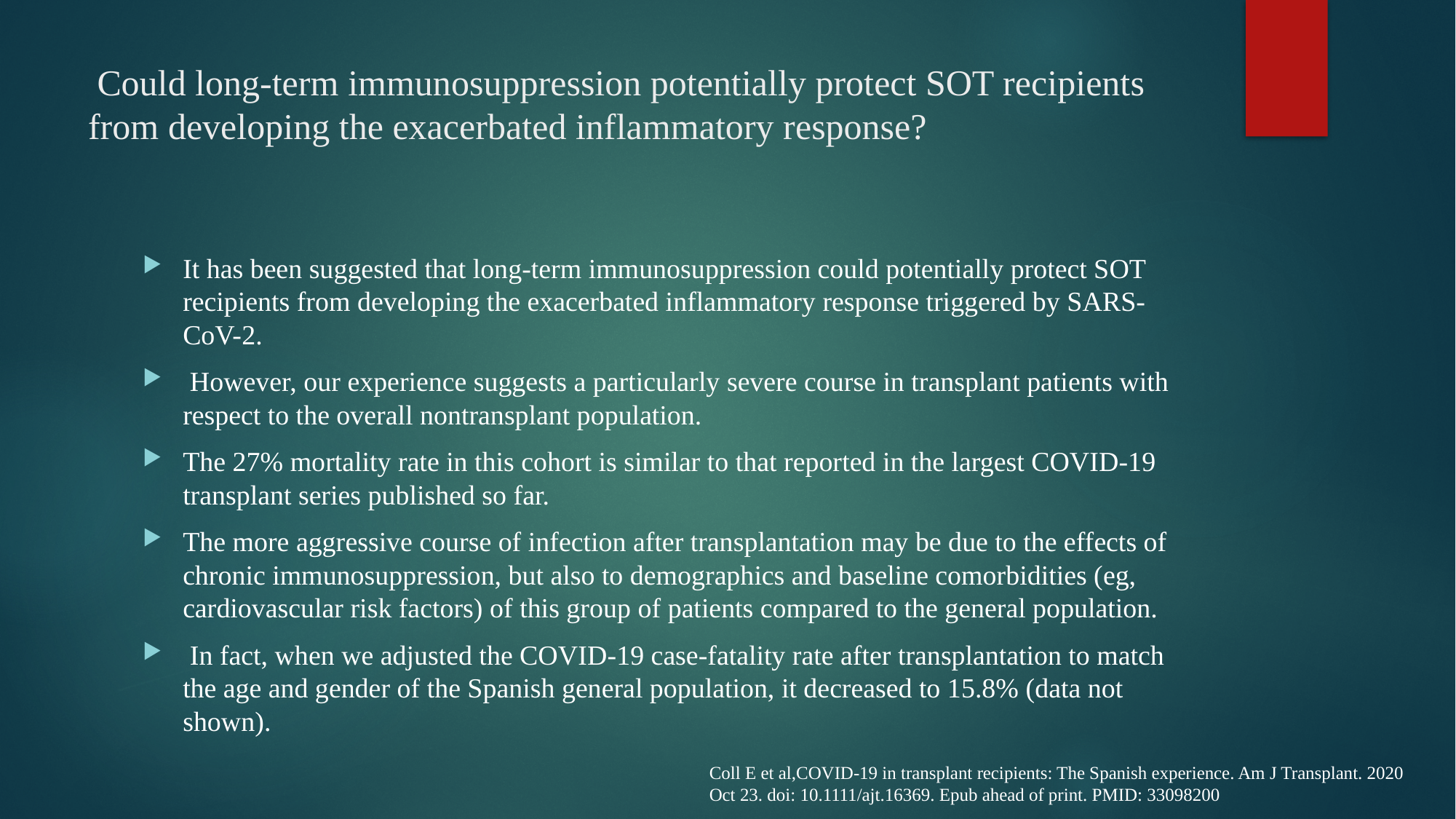

# Could long-term immunosuppression potentially protect SOT recipients from developing the exacerbated inflammatory response?
It has been suggested that long-term immunosuppression could potentially protect SOT recipients from developing the exacerbated inflammatory response triggered by SARS-CoV-2.
 However, our experience suggests a particularly severe course in transplant patients with respect to the overall nontransplant population.
The 27% mortality rate in this cohort is similar to that reported in the largest COVID-19 transplant series published so far.
The more aggressive course of infection after transplantation may be due to the effects of chronic immunosuppression, but also to demographics and baseline comorbidities (eg, cardiovascular risk factors) of this group of patients compared to the general population.
 In fact, when we adjusted the COVID-19 case-fatality rate after transplantation to match the age and gender of the Spanish general population, it decreased to 15.8% (data not shown).
Coll E et al,COVID-19 in transplant recipients: The Spanish experience. Am J Transplant. 2020 Oct 23. doi: 10.1111/ajt.16369. Epub ahead of print. PMID: 33098200